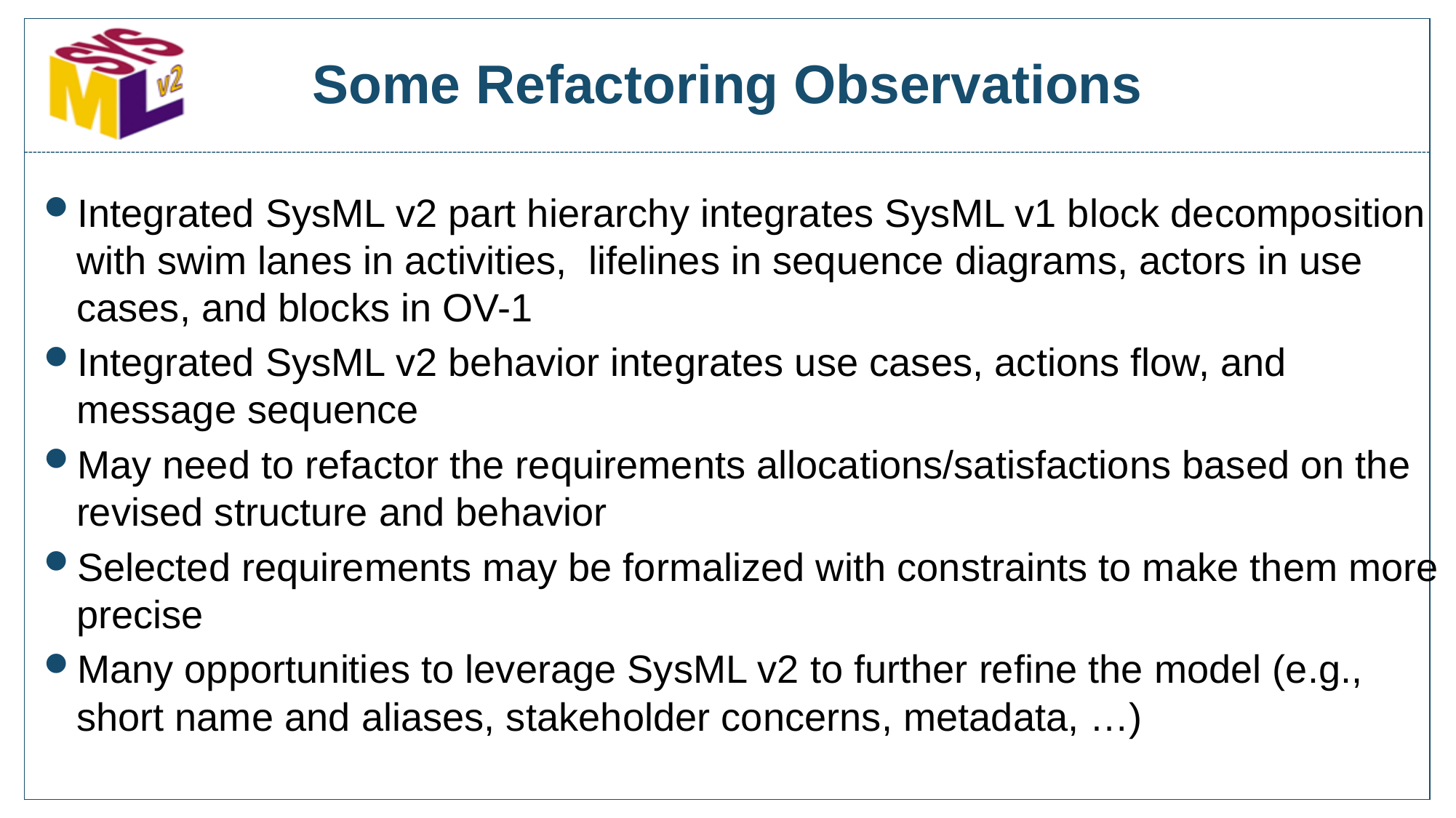

# Some Refactoring Observations
Integrated SysML v2 part hierarchy integrates SysML v1 block decomposition with swim lanes in activities,  lifelines in sequence diagrams, actors in use cases, and blocks in OV-1
Integrated SysML v2 behavior integrates use cases, actions flow, and message sequence
May need to refactor the requirements allocations/satisfactions based on the revised structure and behavior
Selected requirements may be formalized with constraints to make them more precise
Many opportunities to leverage SysML v2 to further refine the model (e.g., short name and aliases, stakeholder concerns, metadata, …)

Copyright © 2019-2023 by Sanford Friedenthal
09 June 2023